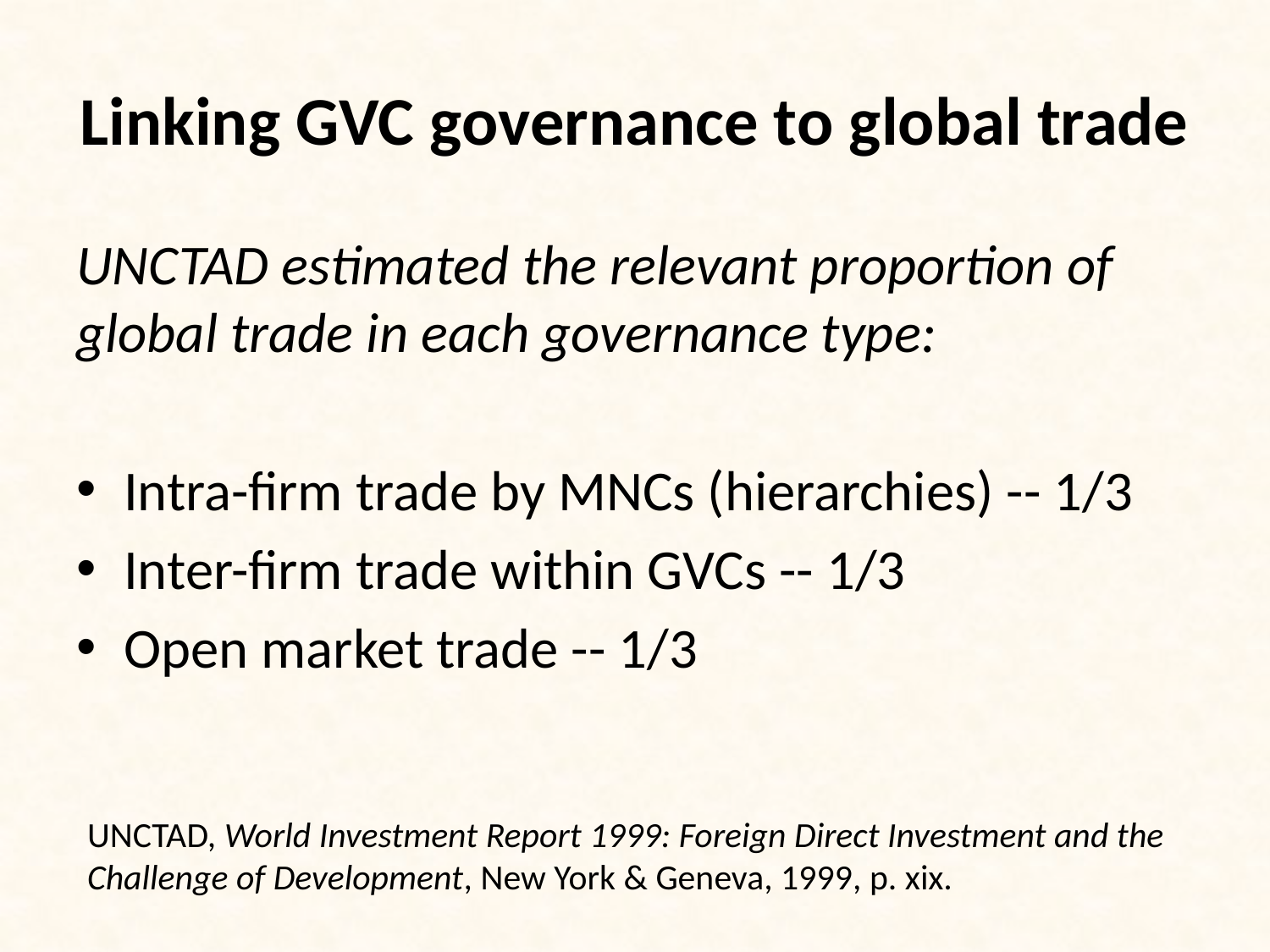

# Linking GVC governance to global trade
UNCTAD estimated the relevant proportion of global trade in each governance type:

Intra-firm trade by MNCs (hierarchies) -- 1/3
Inter-firm trade within GVCs -- 1/3
Open market trade -- 1/3

UNCTAD, World Investment Report 1999: Foreign Direct Investment and the Challenge of Development, New York & Geneva, 1999, p. xix.
13